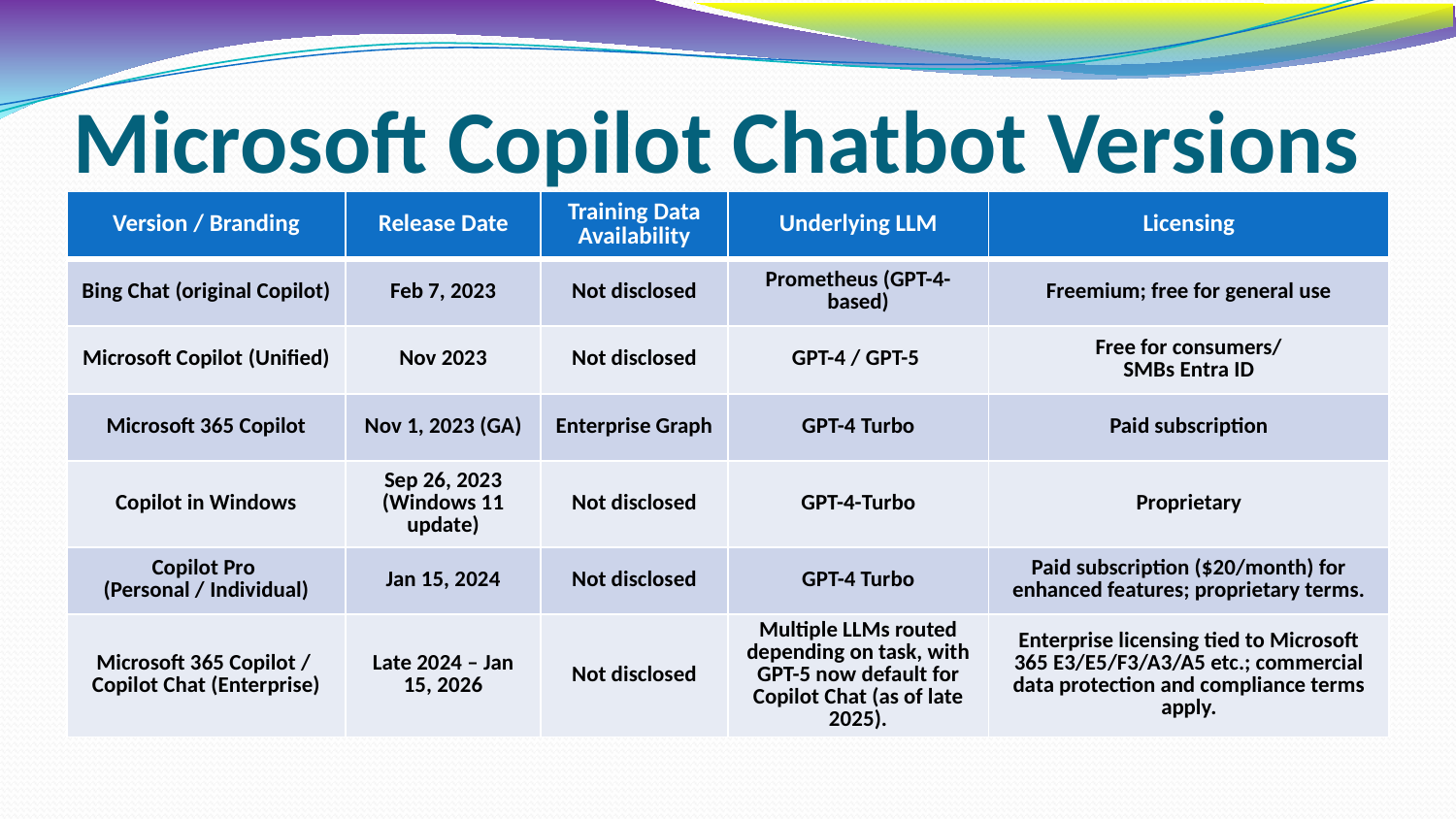

# Microsoft Copilot Chatbot Versions
| Version / Branding | Release Date | Training Data Availability | Underlying LLM | Licensing |
| --- | --- | --- | --- | --- |
| Bing Chat (original Copilot) | Feb 7, 2023 | Not disclosed | Prometheus (GPT-4-based) | Freemium; free for general use |
| Microsoft Copilot (Unified) | Nov 2023 | Not disclosed | GPT-4 / GPT-5 | Free for consumers/ SMBs Entra ID |
| Microsoft 365 Copilot | Nov 1, 2023 (GA) | Enterprise Graph | GPT-4 Turbo | Paid subscription |
| Copilot in Windows | Sep 26, 2023 (Windows 11 update) | Not disclosed | GPT-4-Turbo | Proprietary |
| Copilot Pro (Personal / Individual) | Jan 15, 2024 | Not disclosed | GPT-4 Turbo | Paid subscription ($20/month) for enhanced features; proprietary terms. |
| Microsoft 365 Copilot / Copilot Chat (Enterprise) | Late 2024 – Jan 15, 2026 | Not disclosed | Multiple LLMs routed depending on task, with GPT-5 now default for Copilot Chat (as of late 2025). | Enterprise licensing tied to Microsoft 365 E3/E5/F3/A3/A5 etc.; commercial data protection and compliance terms apply. |